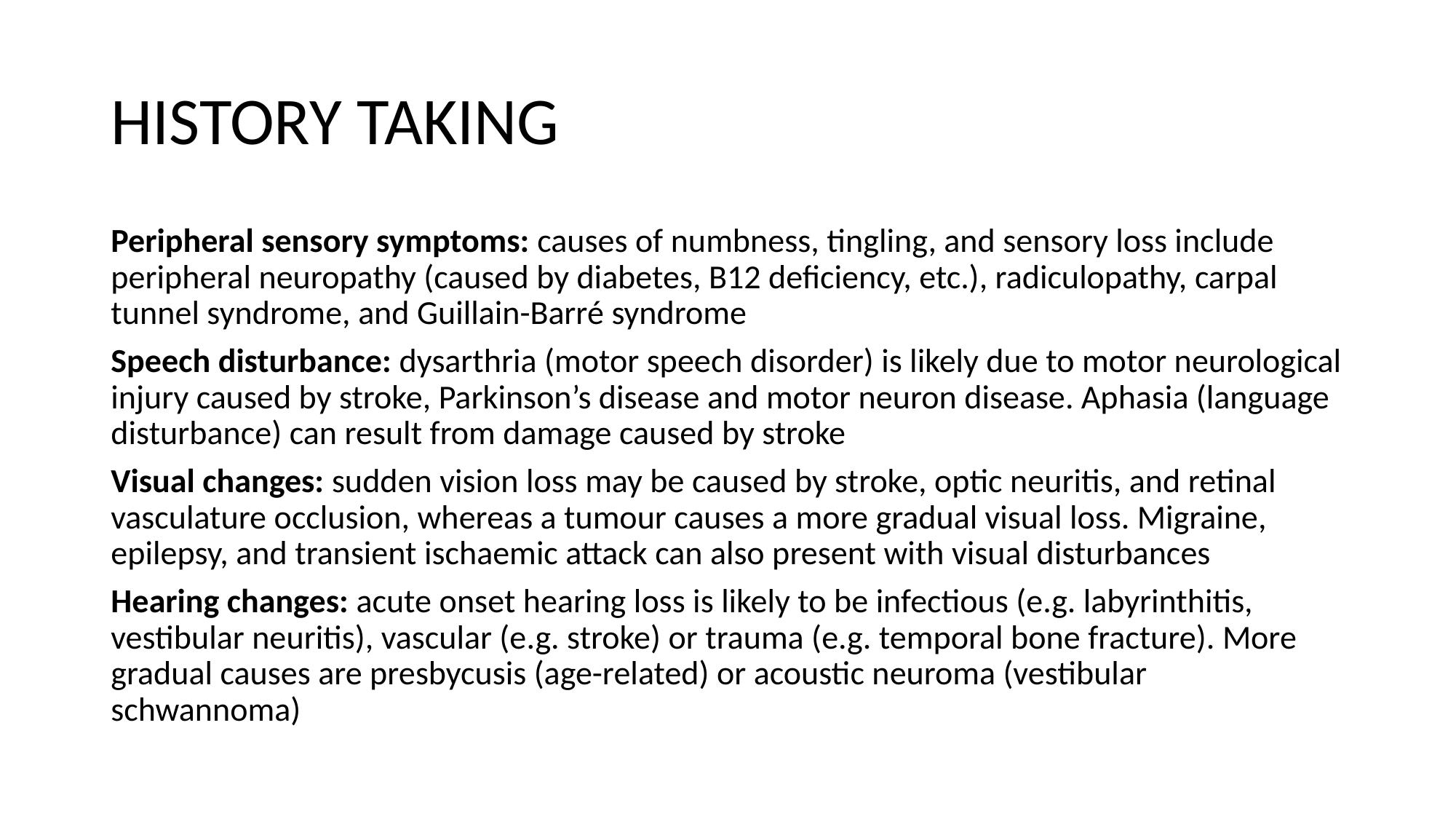

# HISTORY TAKING
Peripheral sensory symptoms: causes of numbness, tingling, and sensory loss include peripheral neuropathy (caused by diabetes, B12 deficiency, etc.), radiculopathy, carpal tunnel syndrome, and Guillain-Barré syndrome
Speech disturbance: dysarthria (motor speech disorder) is likely due to motor neurological injury caused by stroke, Parkinson’s disease and motor neuron disease. Aphasia (language disturbance) can result from damage caused by stroke
Visual changes: sudden vision loss may be caused by stroke, optic neuritis, and retinal vasculature occlusion, whereas a tumour causes a more gradual visual loss. Migraine, epilepsy, and transient ischaemic attack can also present with visual disturbances
Hearing changes: acute onset hearing loss is likely to be infectious (e.g. labyrinthitis, vestibular neuritis), vascular (e.g. stroke) or trauma (e.g. temporal bone fracture). More gradual causes are presbycusis (age-related) or acoustic neuroma (vestibular schwannoma)